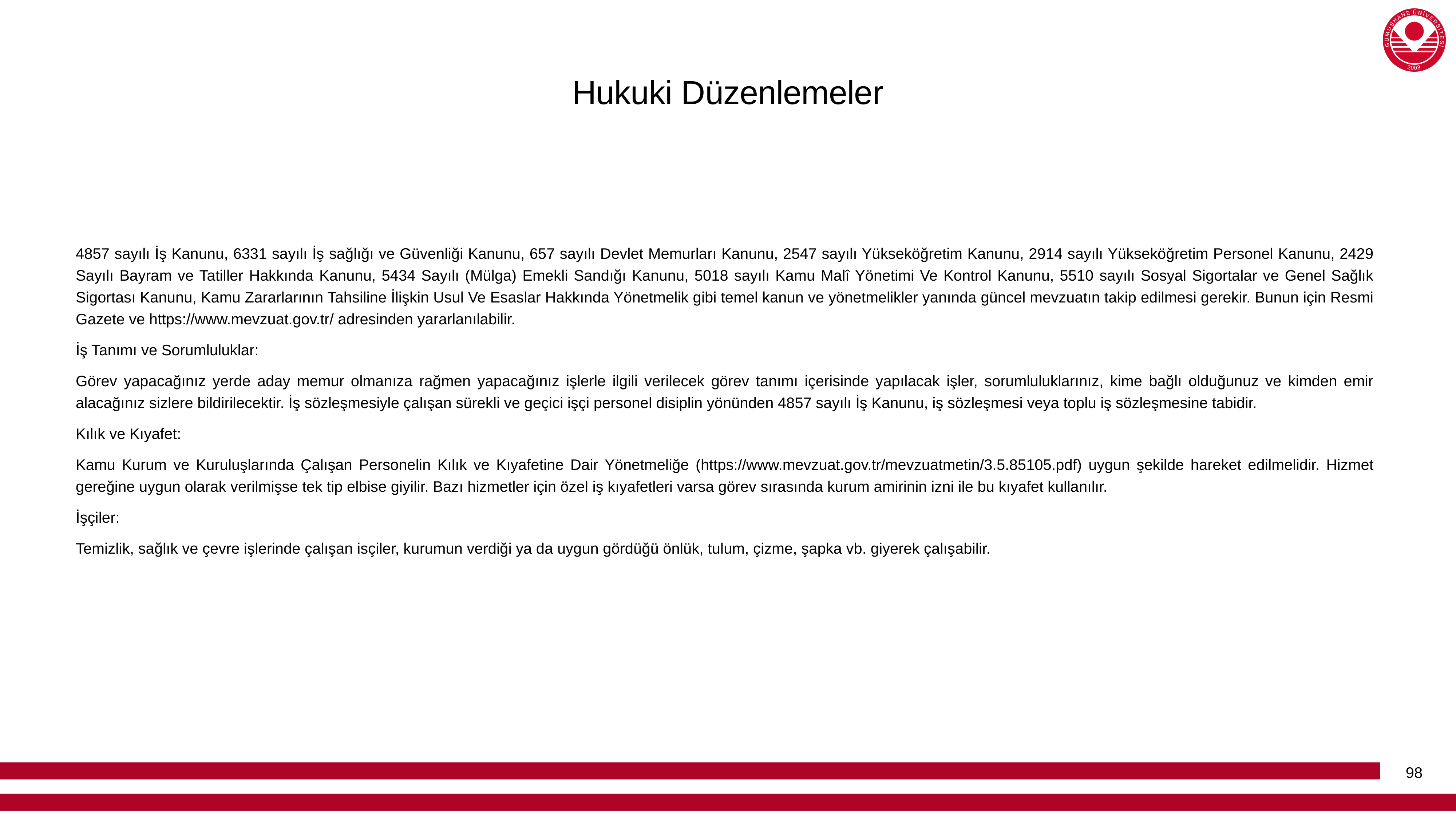

# Hukuki Düzenlemeler
4857 sayılı İş Kanunu, 6331 sayılı İş sağlığı ve Güvenliği Kanunu, 657 sayılı Devlet Memurları Kanunu, 2547 sayılı Yükseköğretim Kanunu, 2914 sayılı Yükseköğretim Personel Kanunu, 2429 Sayılı Bayram ve Tatiller Hakkında Kanunu, 5434 Sayılı (Mülga) Emekli Sandığı Kanunu, 5018 sayılı Kamu Malî Yönetimi Ve Kontrol Kanunu, 5510 sayılı Sosyal Sigortalar ve Genel Sağlık Sigortası Kanunu, Kamu Zararlarının Tahsiline İlişkin Usul Ve Esaslar Hakkında Yönetmelik gibi temel kanun ve yönetmelikler yanında güncel mevzuatın takip edilmesi gerekir. Bunun için Resmi Gazete ve https://www.mevzuat.gov.tr/ adresinden yararlanılabilir.
İş Tanımı ve Sorumluluklar:
Görev yapacağınız yerde aday memur olmanıza rağmen yapacağınız işlerle ilgili verilecek görev tanımı içerisinde yapılacak işler, sorumluluklarınız, kime bağlı olduğunuz ve kimden emir alacağınız sizlere bildirilecektir. İş sözleşmesiyle çalışan sürekli ve geçici işçi personel disiplin yönünden 4857 sayılı İş Kanunu, iş sözleşmesi veya toplu iş sözleşmesine tabidir.
Kılık ve Kıyafet:
Kamu Kurum ve Kuruluşlarında Çalışan Personelin Kılık ve Kıyafetine Dair Yönetmeliğe (https://www.mevzuat.gov.tr/mevzuatmetin/3.5.85105.pdf) uygun şekilde hareket edilmelidir. Hizmet gereğine uygun olarak verilmişse tek tip elbise giyilir. Bazı hizmetler için özel iş kıyafetleri varsa görev sırasında kurum amirinin izni ile bu kıyafet kullanılır.
İşçiler:
Temizlik, sağlık ve çevre işlerinde çalışan isçiler, kurumun verdiği ya da uygun gördüğü önlük, tulum, çizme, şapka vb. giyerek çalışabilir.
98